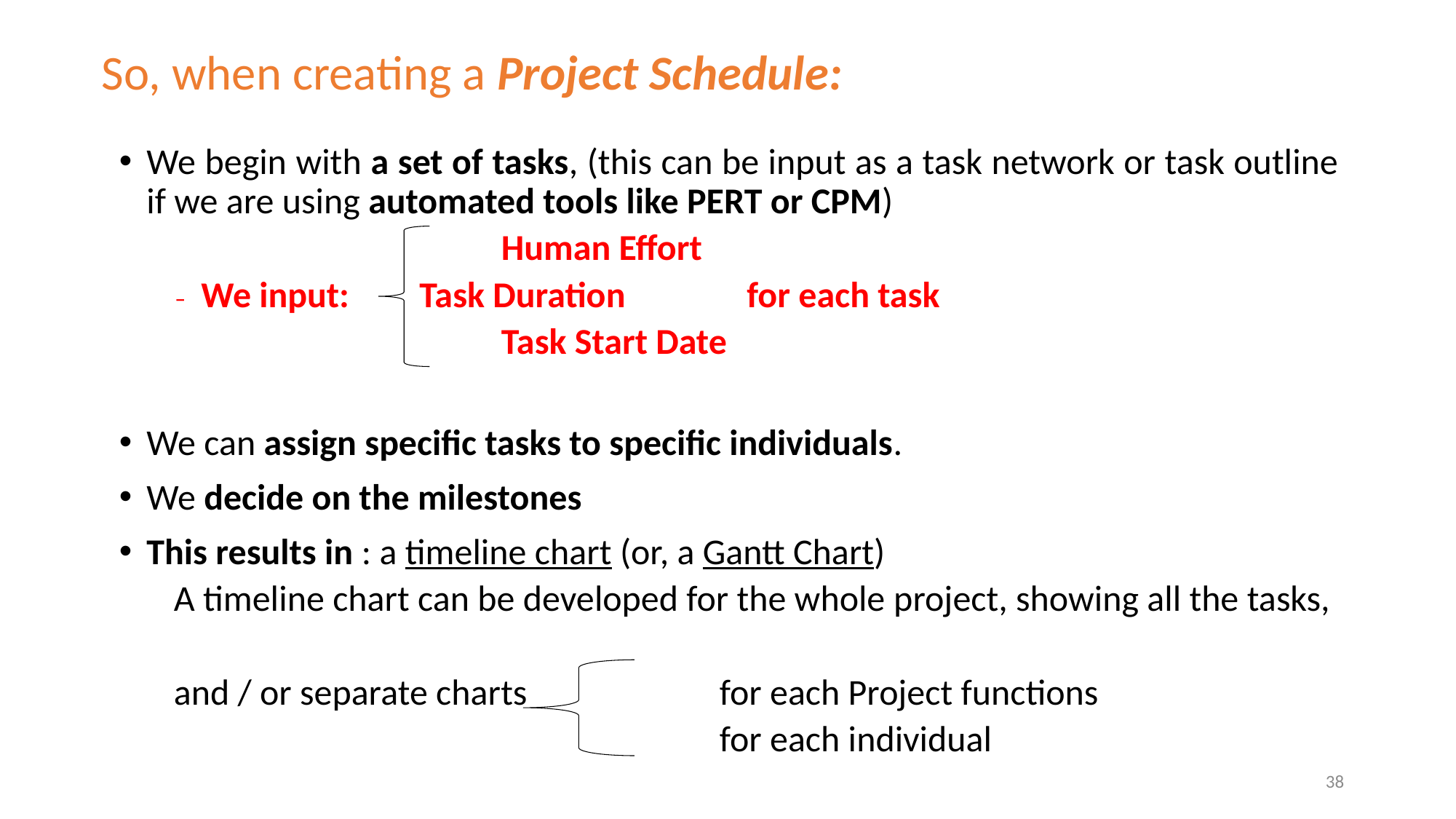

So, when creating a Project Schedule:
We begin with a set of tasks, (this can be input as a task network or task outline if we are using automated tools like PERT or CPM)
			Human Effort
We input: 	Task Duration		for each task
			Task Start Date

We can assign specific tasks to specific individuals.
We decide on the milestones
This results in : a timeline chart (or, a Gantt Chart)
A timeline chart can be developed for the whole project, showing all the tasks,

and / or separate charts 		for each Project functions
					for each individual

38